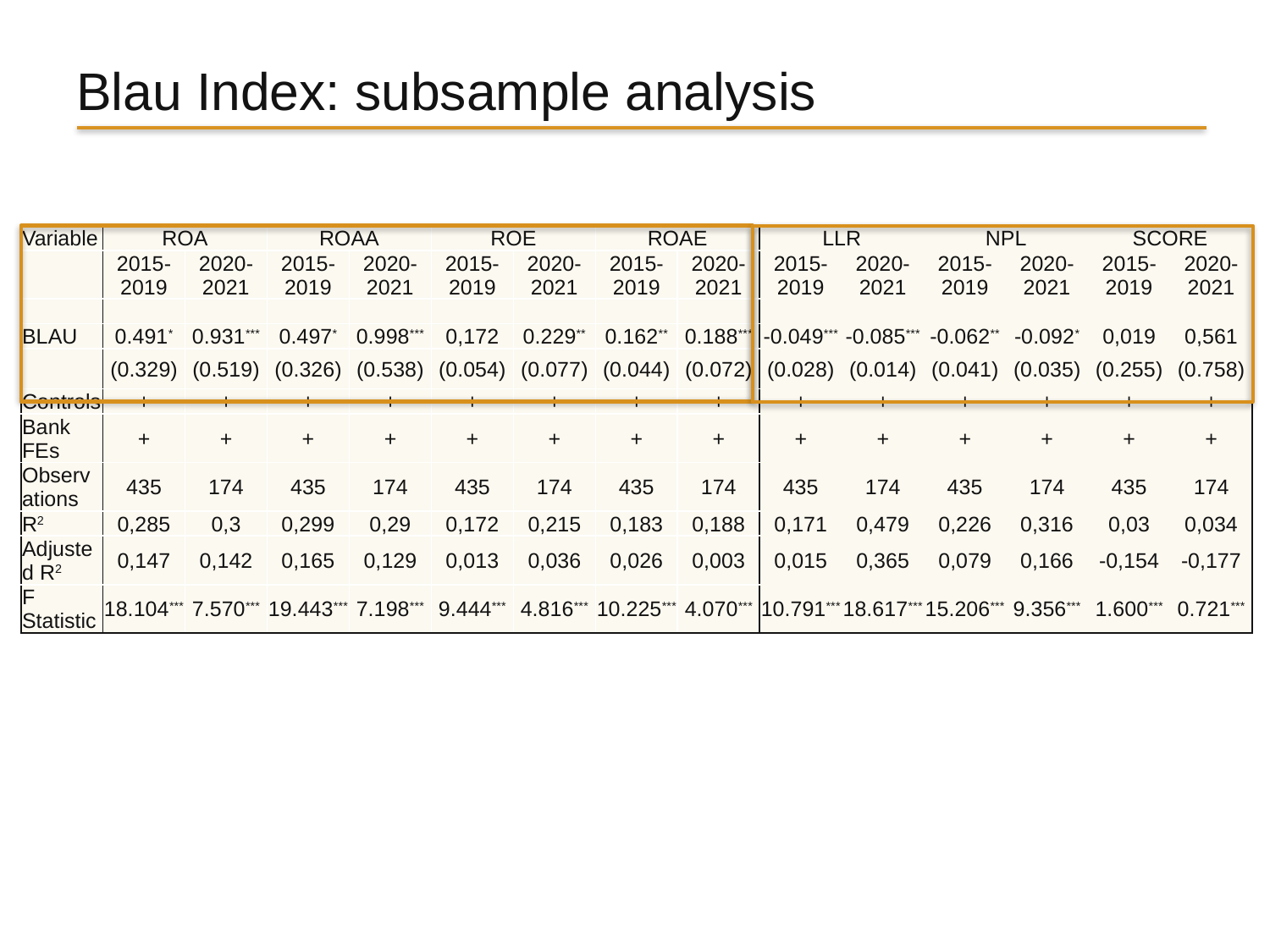

# Blau Index: subsample analysis
| Variable | ROA |  | ROAA |  | ROE |  | ROAE |  | LLR |  | NPL |  | SCORE |  |
| --- | --- | --- | --- | --- | --- | --- | --- | --- | --- | --- | --- | --- | --- | --- |
|  | 2015-2019 | 2020-2021 | 2015-2019 | 2020-2021 | 2015-2019 | 2020-2021 | 2015-2019 | 2020-2021 | 2015-2019 | 2020-2021 | 2015-2019 | 2020-2021 | 2015-2019 | 2020-2021 |
|  |  |  |  |  |  |  |  |  |  |  |  |  |  |  |
| BLAU | 0.491\* | 0.931\*\*\* | 0.497\* | 0.998\*\*\* | 0,172 | 0.229\*\* | 0.162\*\* | 0.188\*\*\* | -0.049\*\*\* | -0.085\*\*\* | -0.062\*\* | -0.092\* | 0,019 | 0,561 |
|  | (0.329) | (0.519) | (0.326) | (0.538) | (0.054) | (0.077) | (0.044) | (0.072) | (0.028) | (0.014) | (0.041) | (0.035) | (0.255) | (0.758) |
| Controls | + | + | + | + | + | + | + | + | + | + | + | + | + | + |
| Bank FEs | + | + | + | + | + | + | + | + | + | + | + | + | + | + |
| Observations | 435 | 174 | 435 | 174 | 435 | 174 | 435 | 174 | 435 | 174 | 435 | 174 | 435 | 174 |
| R2 | 0,285 | 0,3 | 0,299 | 0,29 | 0,172 | 0,215 | 0,183 | 0,188 | 0,171 | 0,479 | 0,226 | 0,316 | 0,03 | 0,034 |
| Adjusted R2 | 0,147 | 0,142 | 0,165 | 0,129 | 0,013 | 0,036 | 0,026 | 0,003 | 0,015 | 0,365 | 0,079 | 0,166 | -0,154 | -0,177 |
| F Statistic | 18.104\*\*\* | 7.570\*\*\* | 19.443\*\*\* | 7.198\*\*\* | 9.444\*\*\* | 4.816\*\*\* | 10.225\*\*\* | 4.070\*\*\* | 10.791\*\*\* | 18.617\*\*\* | 15.206\*\*\* | 9.356\*\*\* | 1.600\*\*\* | 0.721\*\*\* |